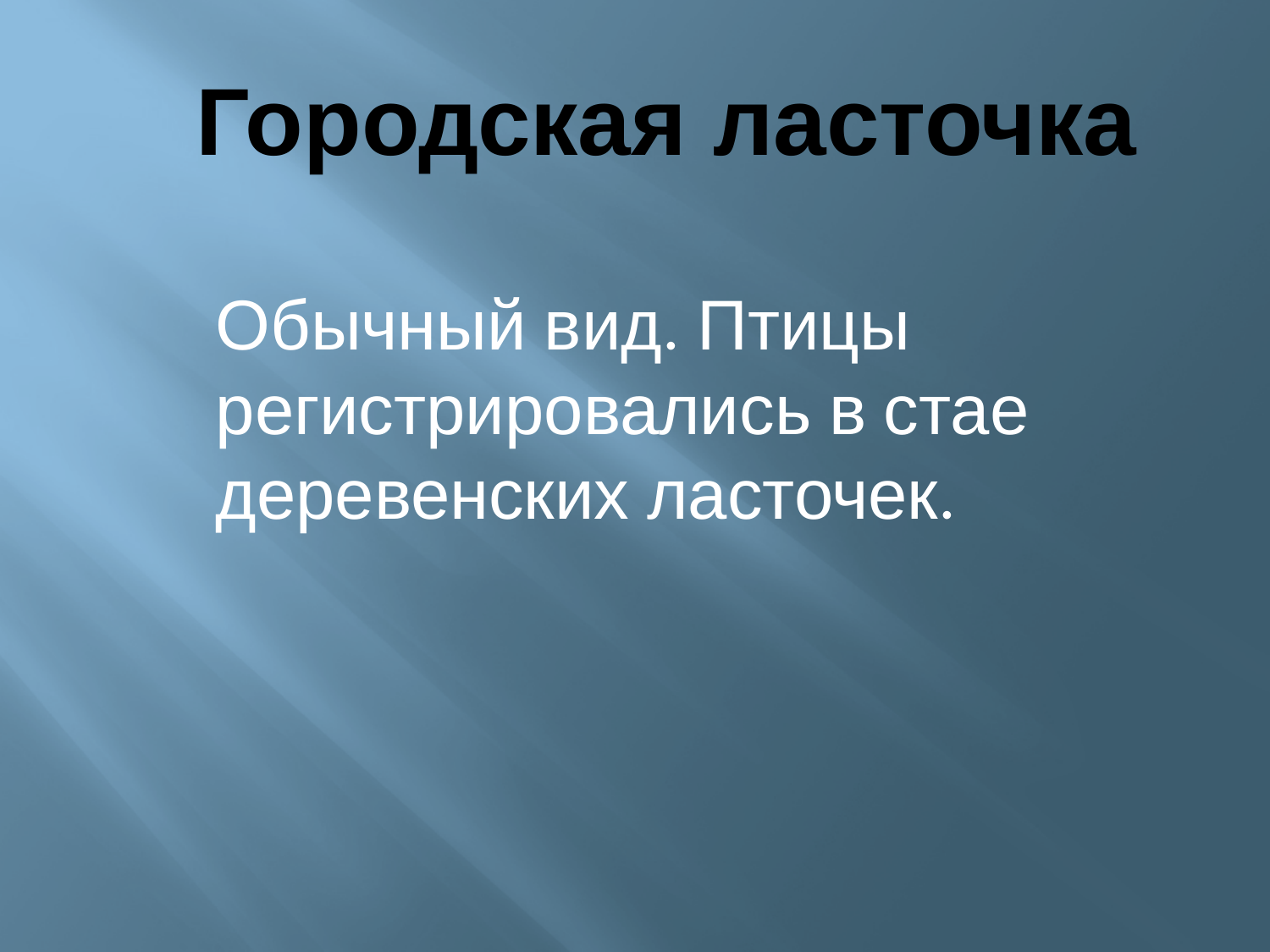

# Городская ласточка
	Обычный вид. Птицы регистрировались в стае деревенских ласточек.